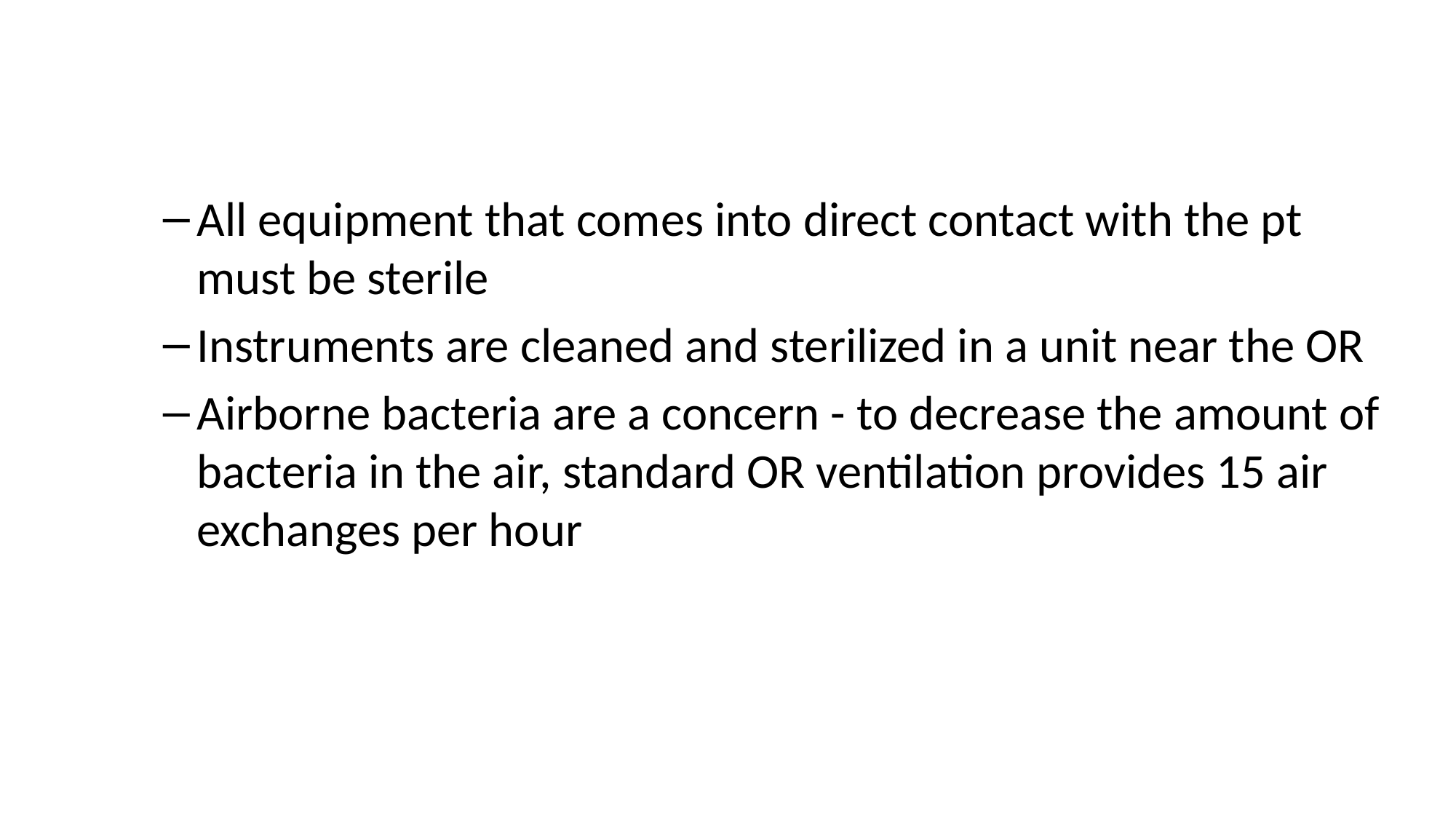

All equipment that comes into direct contact with the pt must be sterile
Instruments are cleaned and sterilized in a unit near the OR
Airborne bacteria are a concern - to decrease the amount of bacteria in the air, standard OR ventilation provides 15 air exchanges per hour